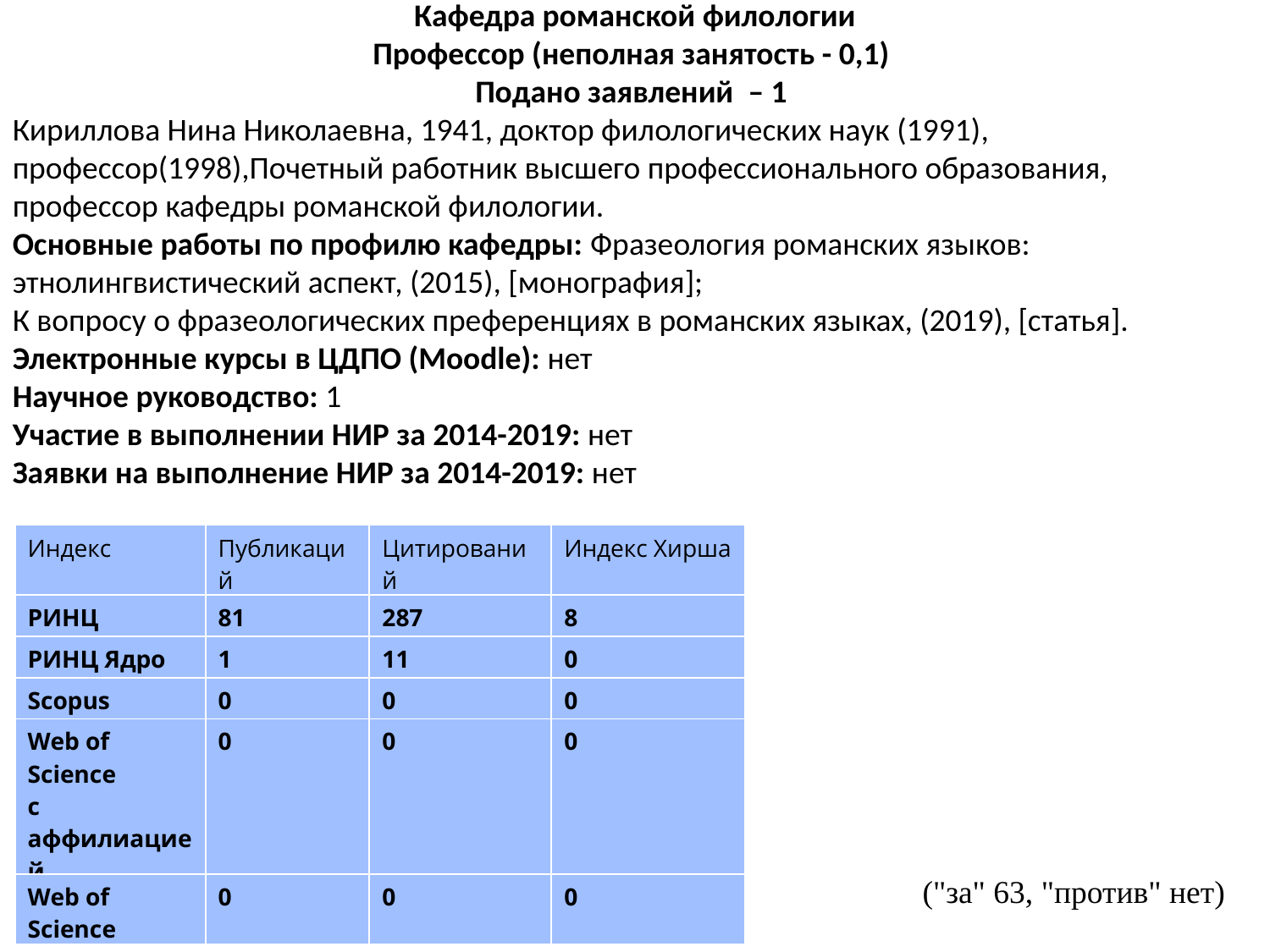

Кафедра романской филологии
Профессор (неполная занятость - 0,1)
Подано заявлений  – 1
Кириллова Нина Николаевна, 1941​, доктор филологических наук (1991)​, профессор(1998),Почетный работник высшего профессионального образования, профессор кафедры романской филологии.
Основные работы по профилю кафедры: Фразеология романских языков: этнолингвистический аспект, (2015), [монография];
К вопросу о фразеологических преференциях в романских языках, (2019), [статья].​
Электронные курсы в ЦДПО (Moodle): нет
Научное руководство: 1
Участие в выполнении НИР за 2014-2019: ​нет
Заявки на выполнение НИР за 2014-2019: ​нет

| Индекс | Публикаций | Цитирований | Индекс Хирша |
| --- | --- | --- | --- |
| РИНЦ | 81 | 287 | 8 |
| РИНЦ Ядро | 1 | 11 | 0 |
| Scopus | 0 | 0 | 0 |
| Web of Science c аффилиацией | 0 | 0 | 0 |
| Web of Science | 0 | 0 | 0 |
("за" 63, "против" нет)